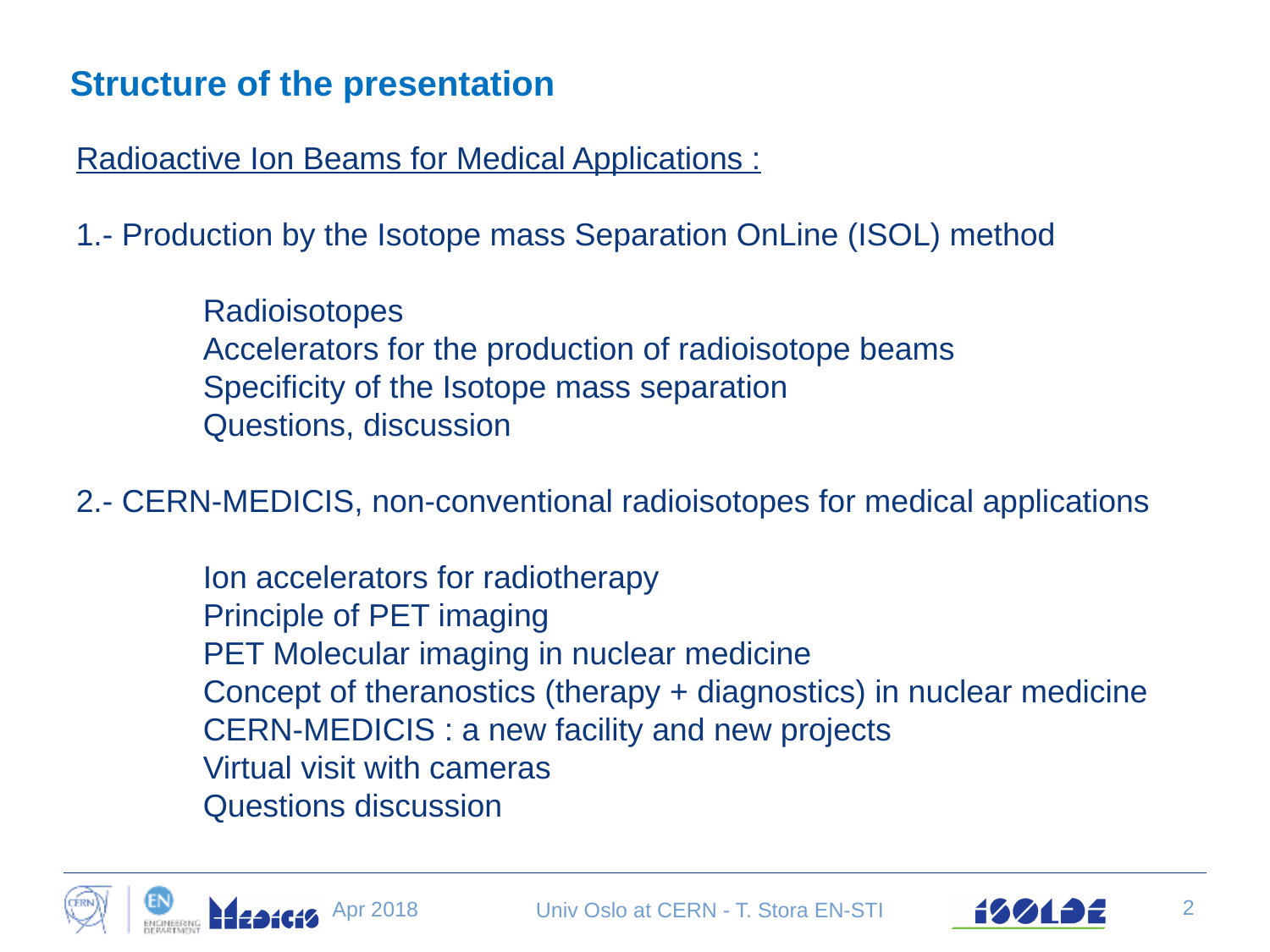

# Structure of the presentation
Radioactive Ion Beams for Medical Applications :
1.- Production by the Isotope mass Separation OnLine (ISOL) method

	Radioisotopes
	Accelerators for the production of radioisotope beams
	Specificity of the Isotope mass separation
	Questions, discussion

2.- CERN-MEDICIS, non-conventional radioisotopes for medical applications

	Ion accelerators for radiotherapy
	Principle of PET imaging
	PET Molecular imaging in nuclear medicine
	Concept of theranostics (therapy + diagnostics) in nuclear medicine
	CERN-MEDICIS : a new facility and new projects
	Virtual visit with cameras
	Questions discussion